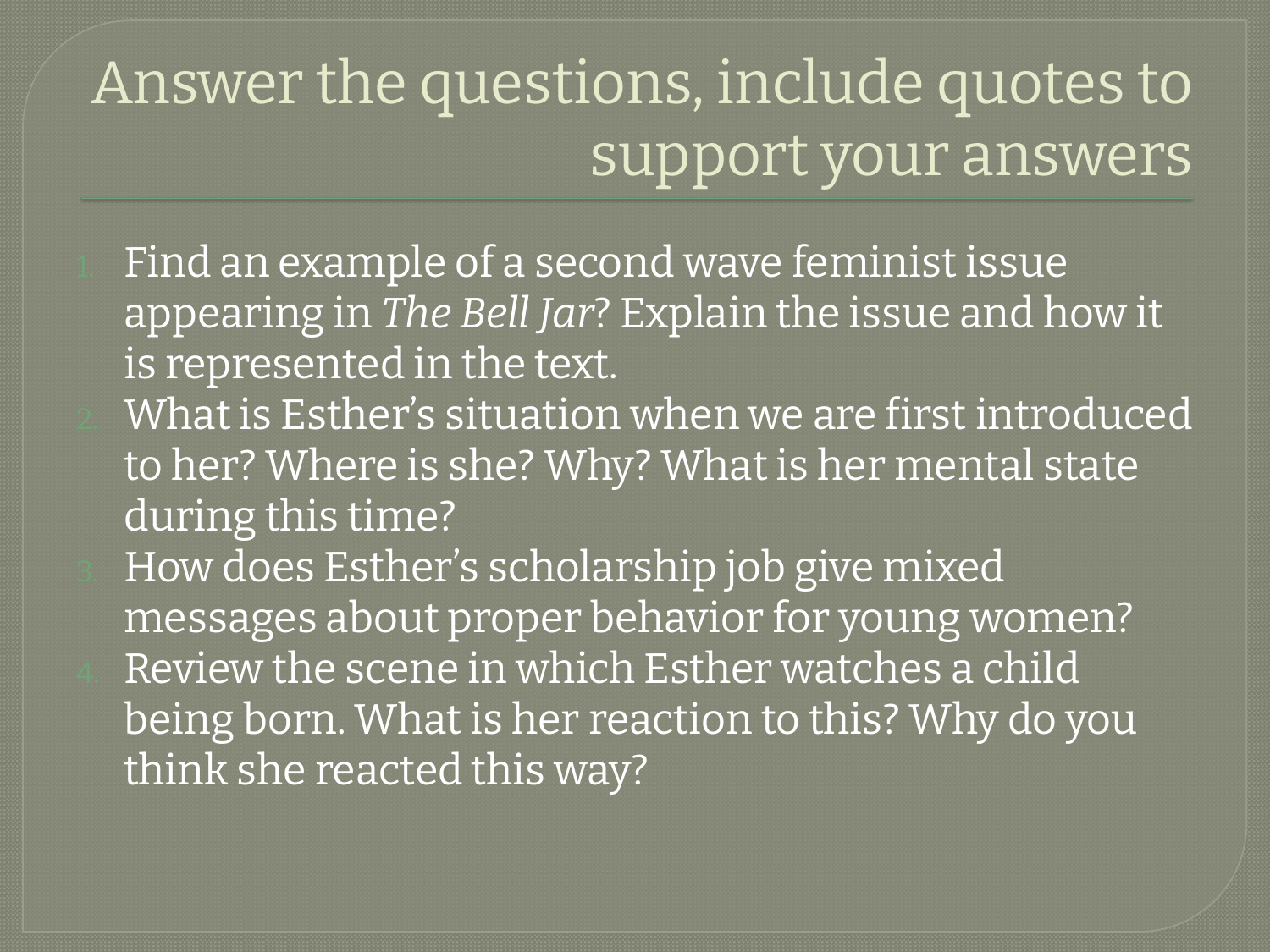

# Answer the questions, include quotes to support your answers
Find an example of a second wave feminist issue appearing in The Bell Jar? Explain the issue and how it is represented in the text.
What is Esther’s situation when we are first introduced to her? Where is she? Why? What is her mental state during this time?
How does Esther’s scholarship job give mixed messages about proper behavior for young women?
Review the scene in which Esther watches a child being born. What is her reaction to this? Why do you think she reacted this way?